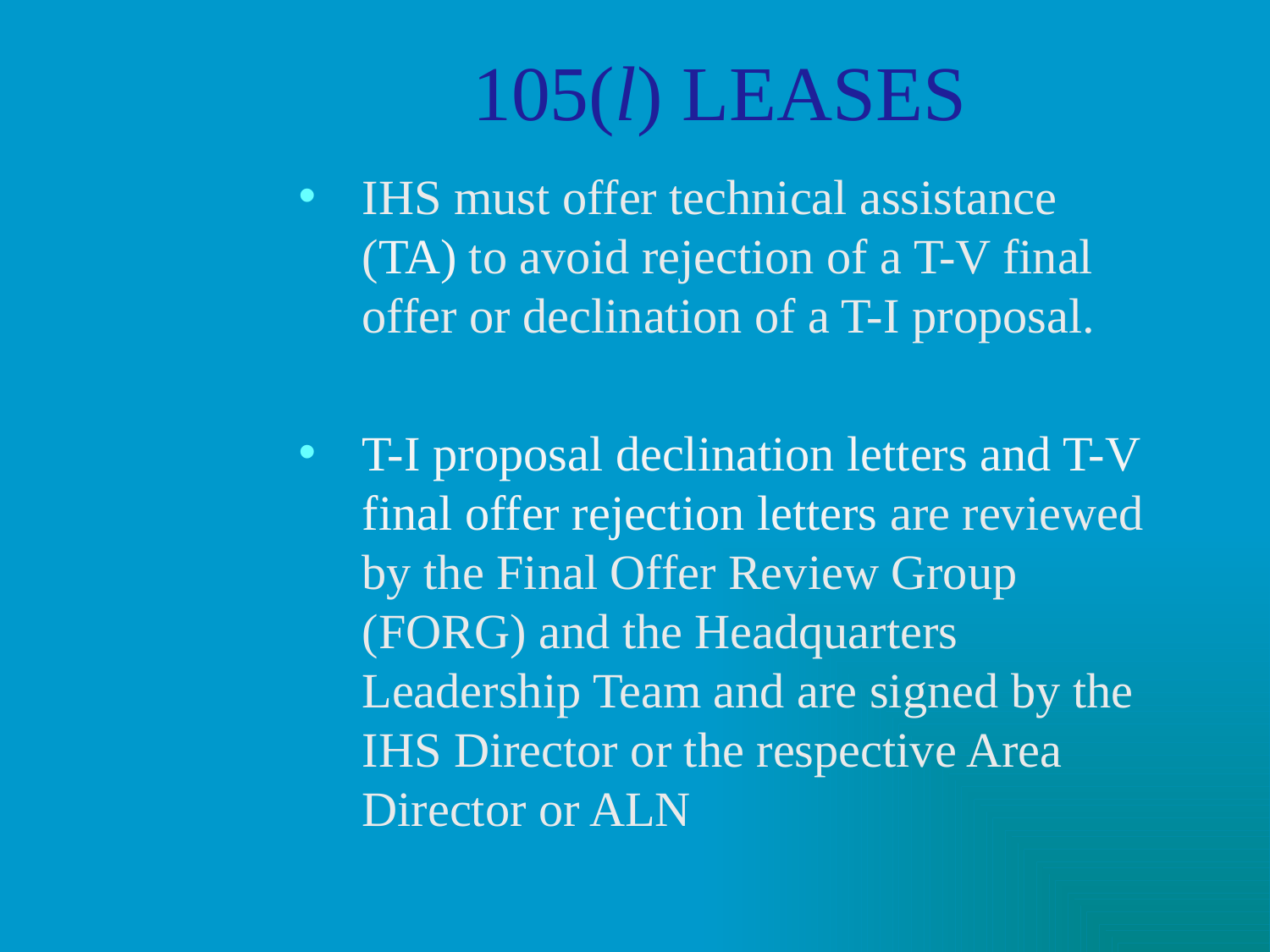

# 105(l) LEASES
IHS must offer technical assistance (TA) to avoid rejection of a T-V final offer or declination of a T-I proposal.

T-I proposal declination letters and T-V final offer rejection letters are reviewed by the Final Offer Review Group (FORG) and the Headquarters Leadership Team and are signed by the IHS Director or the respective Area Director or ALN